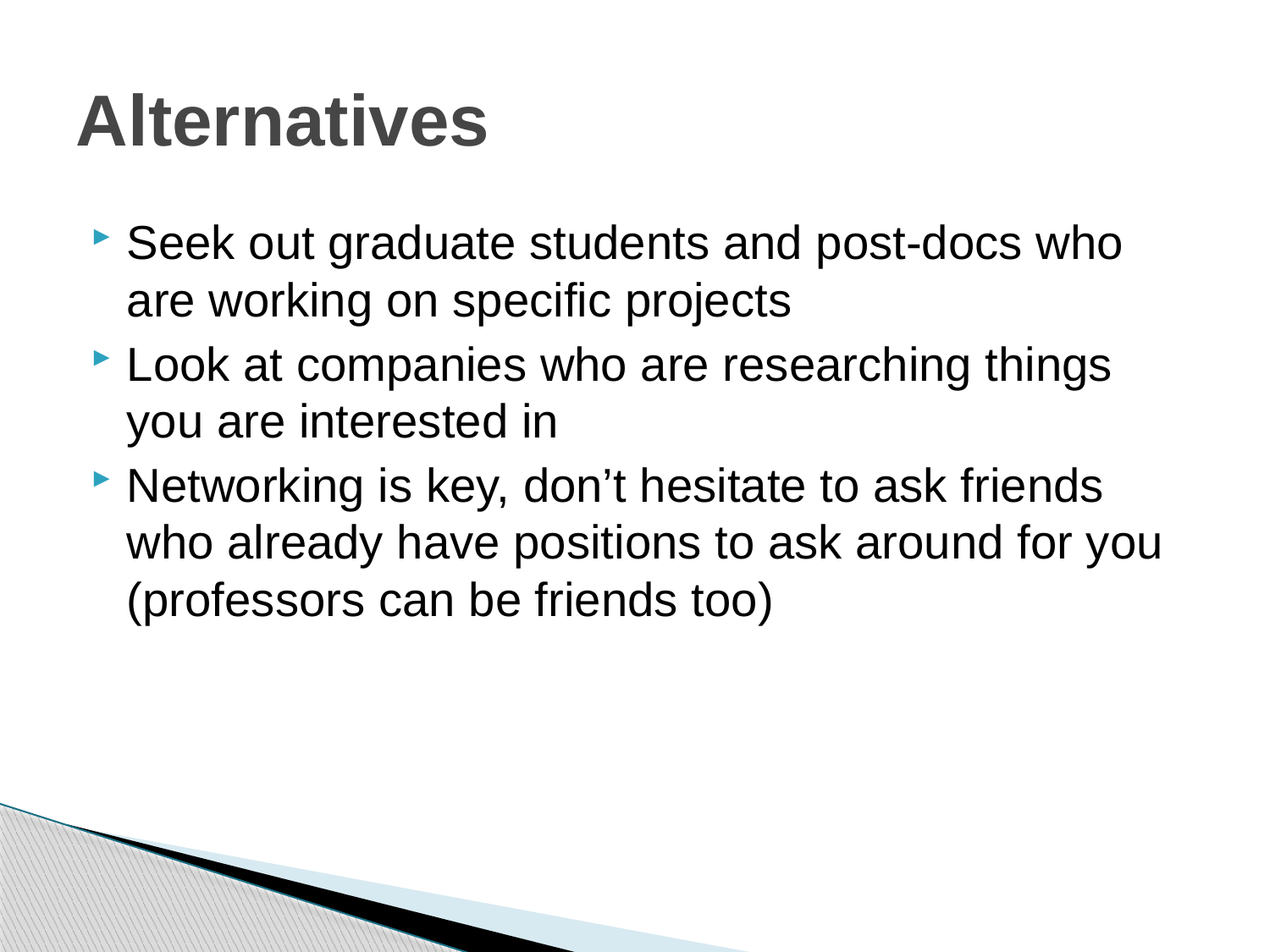

# Alternatives
Seek out graduate students and post-docs who are working on specific projects
Look at companies who are researching things you are interested in
Networking is key, don’t hesitate to ask friends who already have positions to ask around for you (professors can be friends too)